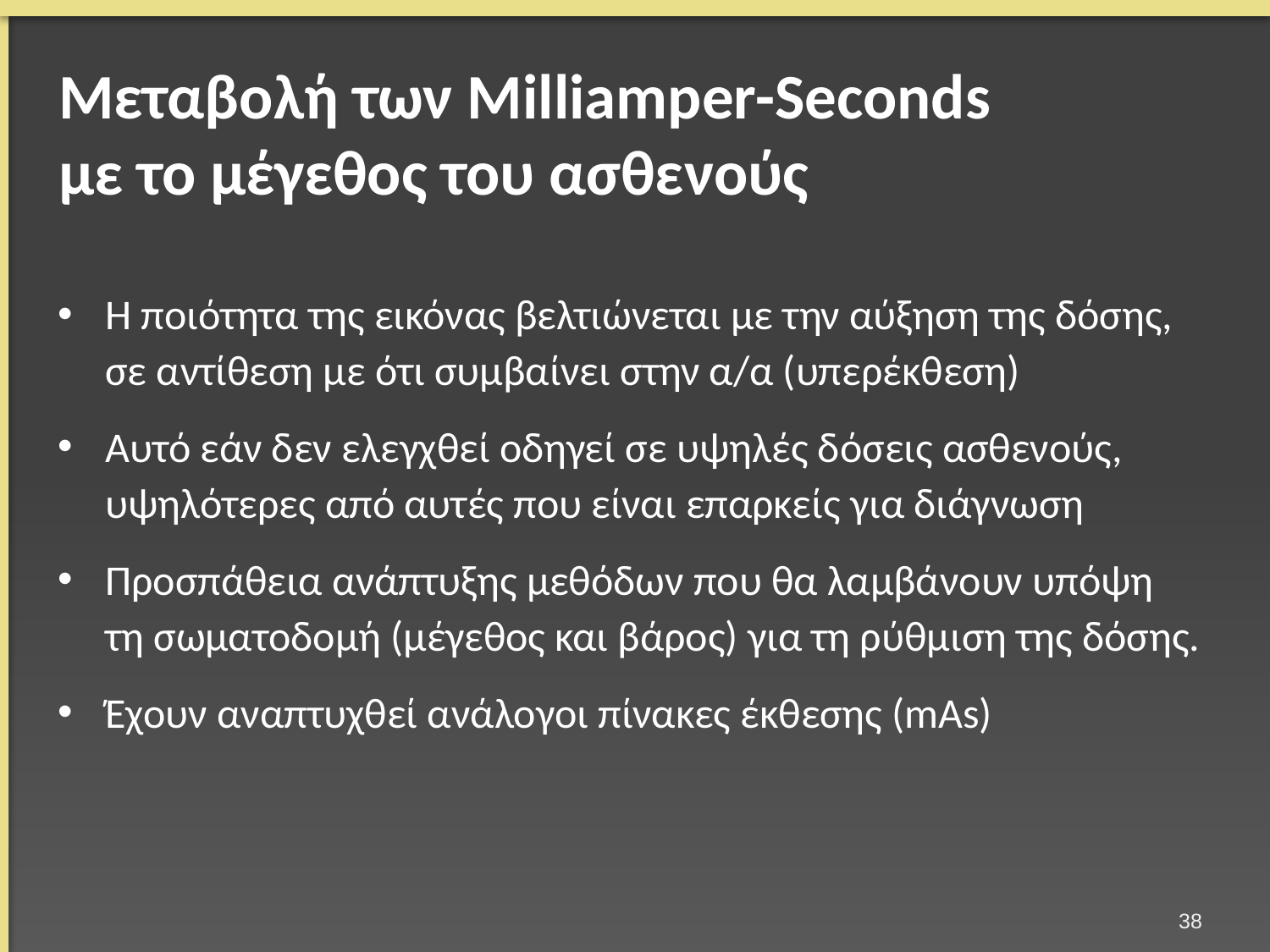

# Μεταβολή των Milliamper-Seconds με το μέγεθος του ασθενούς
Η ποιότητα της εικόνας βελτιώνεται με την αύξηση της δόσης, σε αντίθεση με ότι συμβαίνει στην α/α (υπερέκθεση)
Αυτό εάν δεν ελεγχθεί οδηγεί σε υψηλές δόσεις ασθενούς, υψηλότερες από αυτές που είναι επαρκείς για διάγνωση
Προσπάθεια ανάπτυξης μεθόδων που θα λαμβάνουν υπόψη τη σωματοδομή (μέγεθος και βάρος) για τη ρύθμιση της δόσης.
Έχουν αναπτυχθεί ανάλογοι πίνακες έκθεσης (mAs)
38